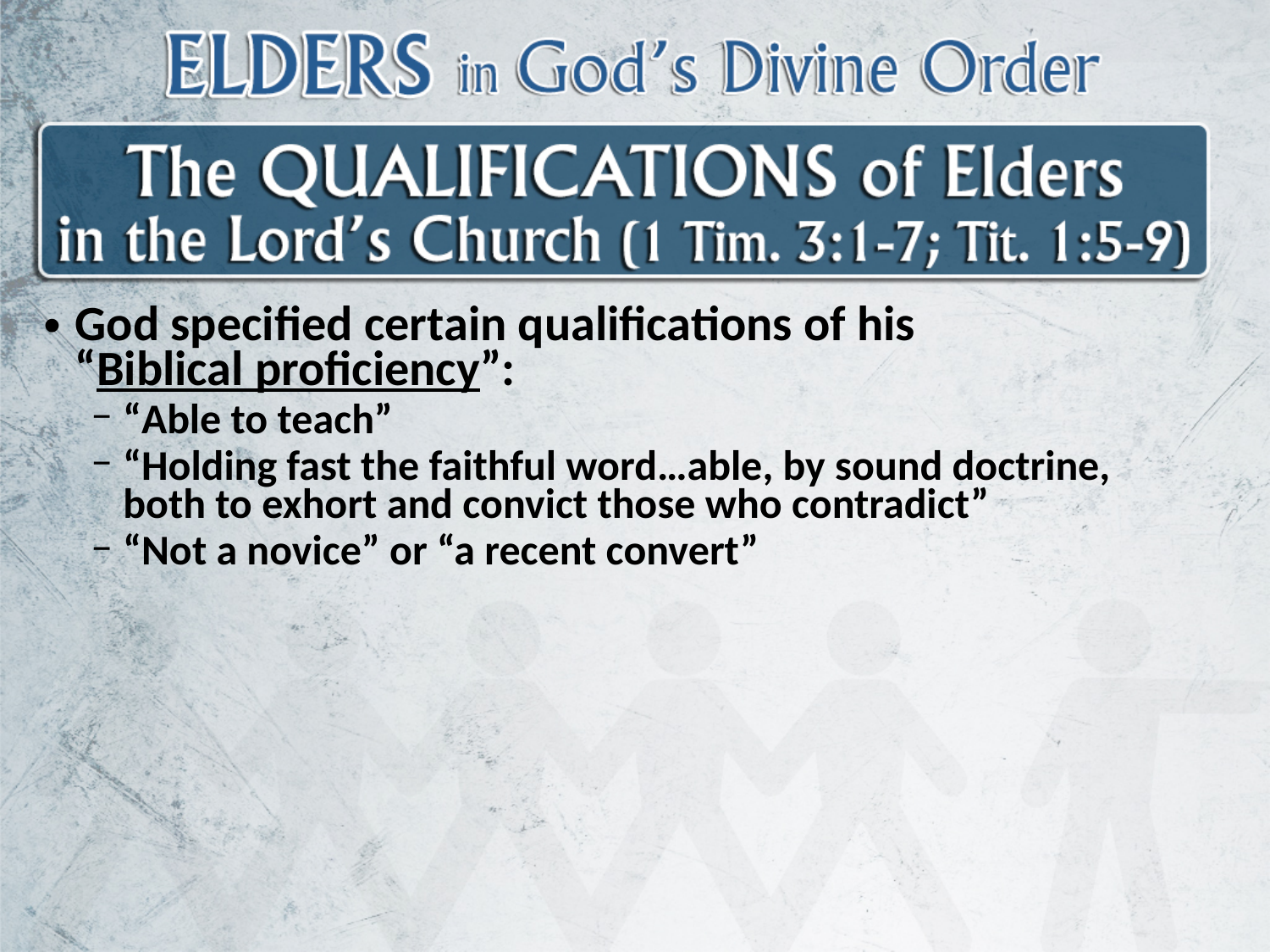

God specified certain qualifications of his
“Biblical proficiency”:
“Able to teach”
“Holding fast the faithful word…able, by sound doctrine,
both to exhort and convict those who contradict”
“Not a novice” or “a recent convert”